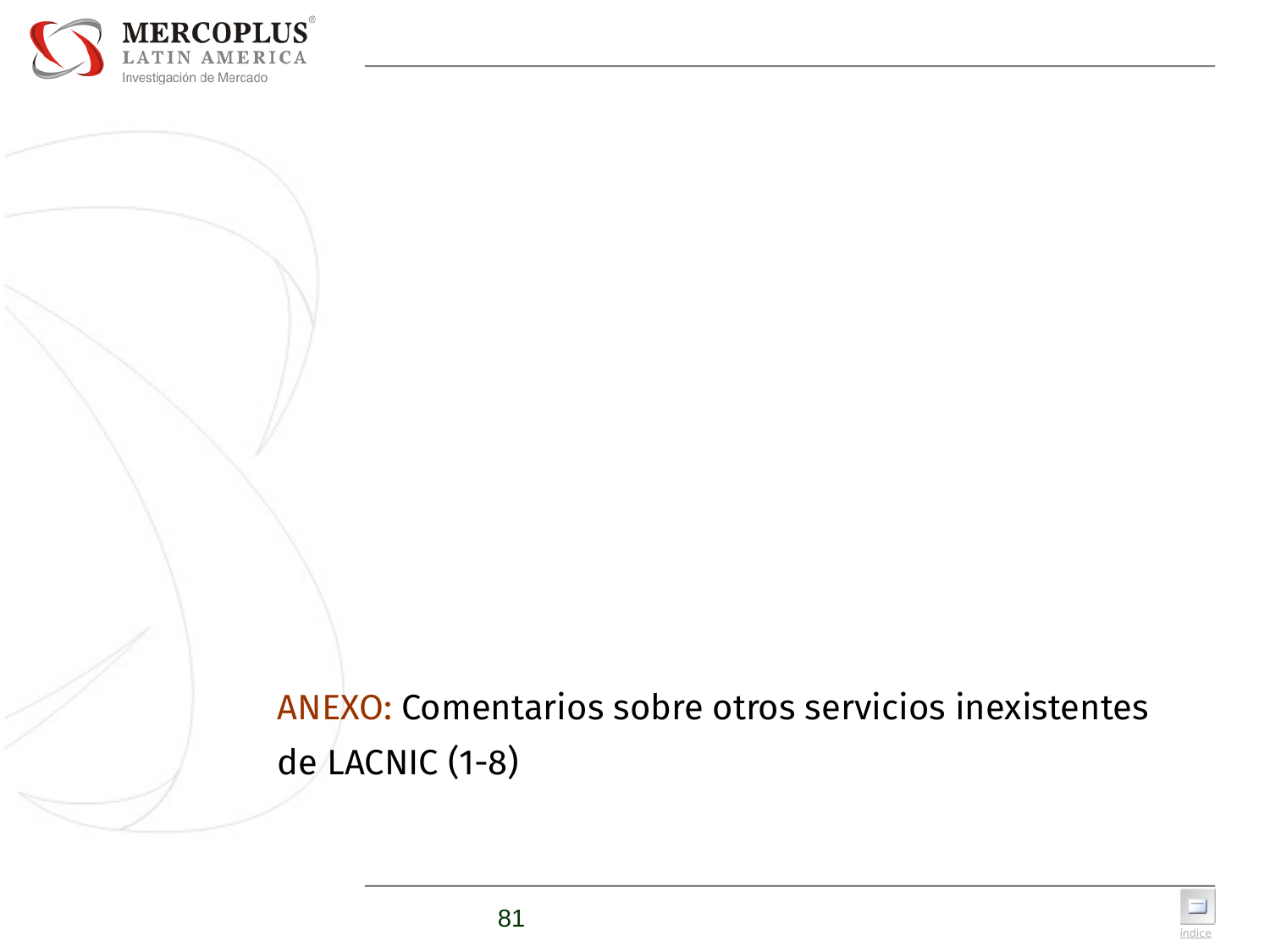

ANEXO: Comentarios sobre otros servicios inexistentes de LACNIC (1-8)
81